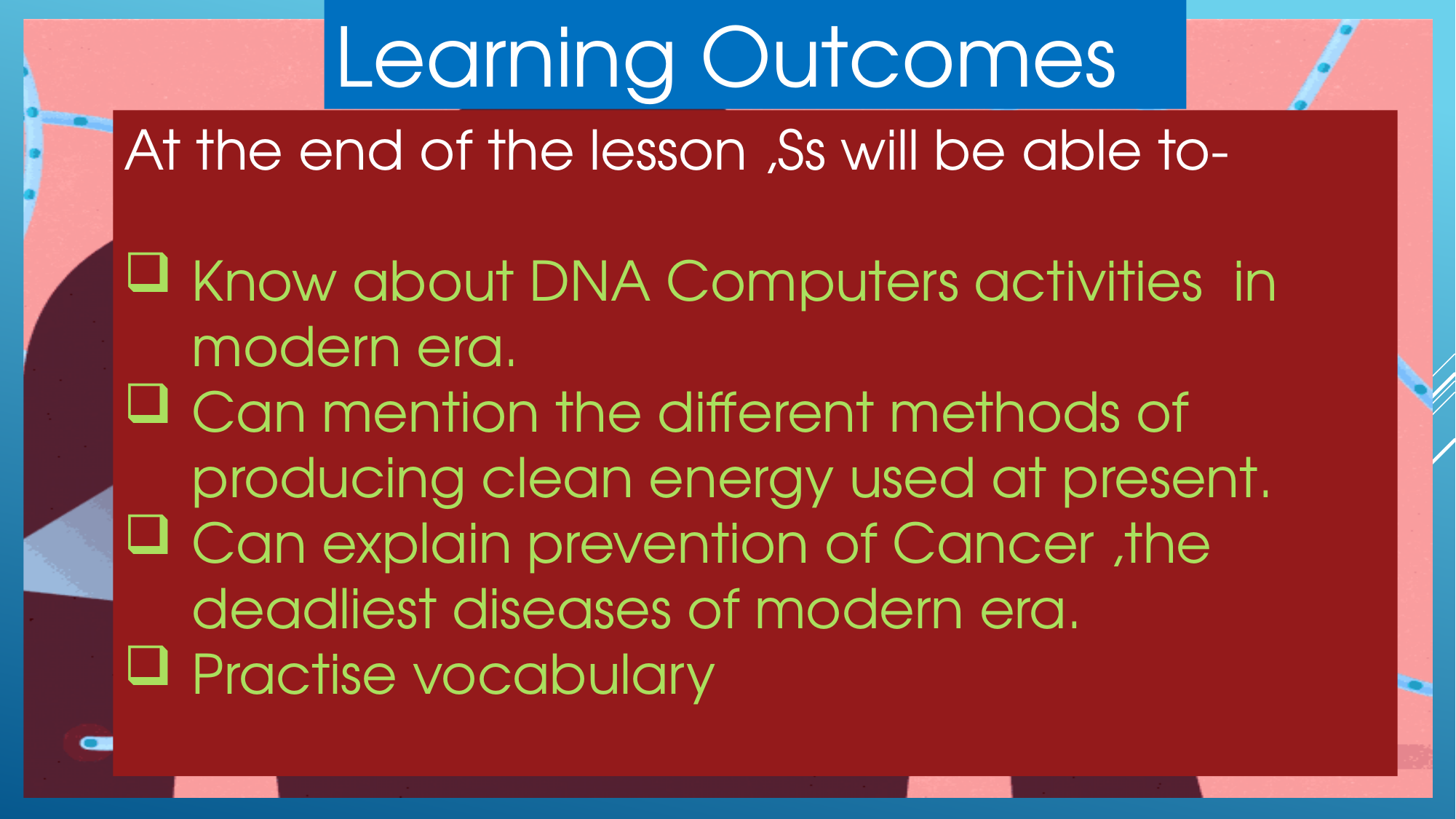

Learning Outcomes
At the end of the lesson ,Ss will be able to-

Know about DNA Computers activities  in modern era.
Can mention the different methods of producing clean energy used at present.
Can explain prevention of Cancer ,the deadliest diseases of modern era.
Practise vocabulary